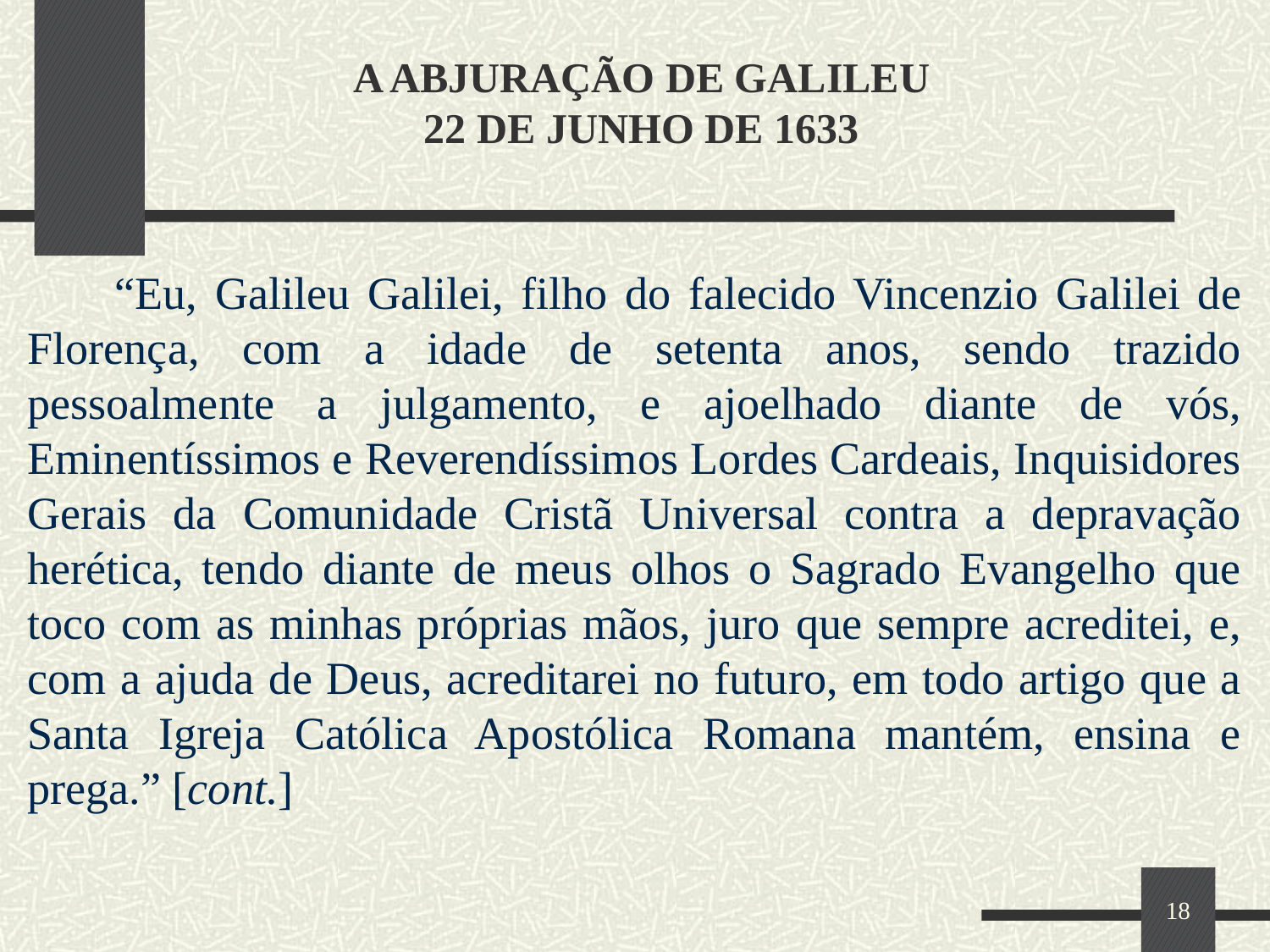

# A ABJURAÇÃO DE GALILEU 22 DE JUNHO DE 1633
     “Eu, Galileu Galilei, filho do falecido Vincenzio Galilei de Florença, com a idade de setenta anos, sendo trazido pessoalmente a julgamento, e ajoelhado diante de vós, Eminentíssimos e Reverendíssimos Lordes Cardeais, Inquisidores Gerais da Comunidade Cristã Universal contra a depravação herética, tendo diante de meus olhos o Sagrado Evangelho que toco com as minhas próprias mãos, juro que sempre acreditei, e, com a ajuda de Deus, acreditarei no futuro, em todo artigo que a Santa Igreja Católica Apostólica Romana mantém, ensina e prega.” [cont.]
18